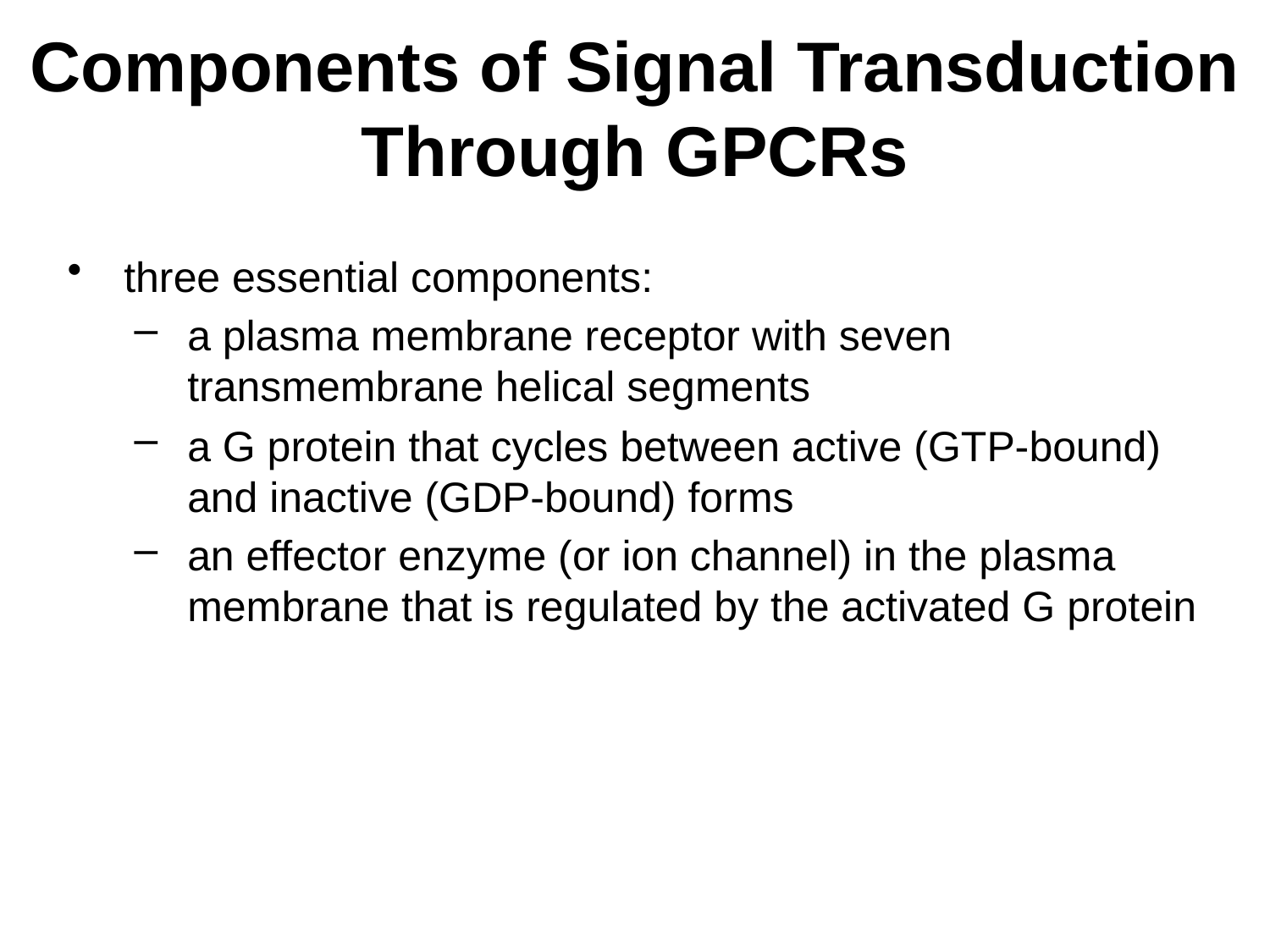

# Components of Signal Transduction Through GPCRs
three essential components:
a plasma membrane receptor with seven transmembrane helical segments
a G protein that cycles between active (GTP-bound) and inactive (GDP-bound) forms
an effector enzyme (or ion channel) in the plasma membrane that is regulated by the activated G protein